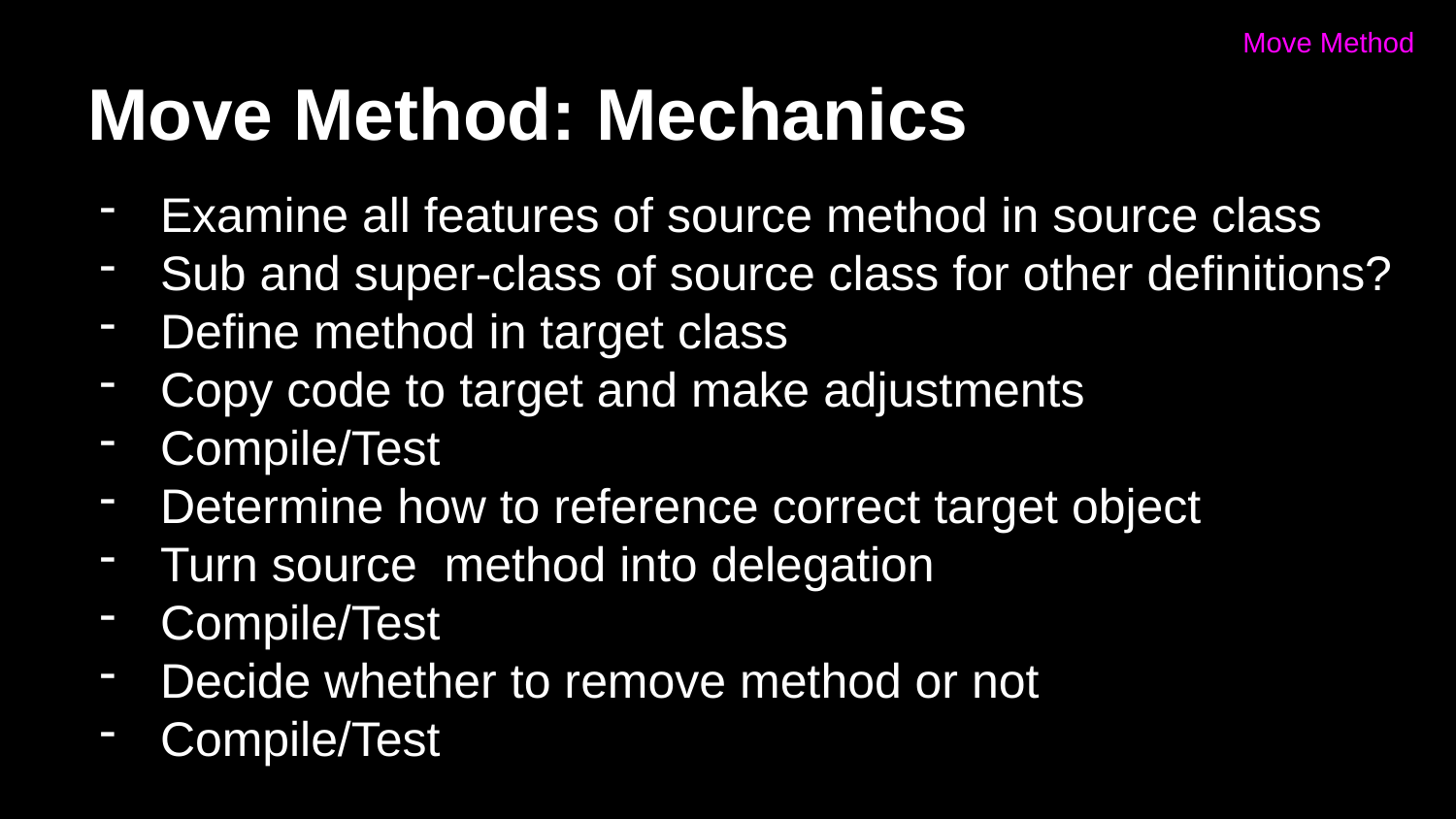

Move Method
# Move Method: Mechanics
Examine all features of source method in source class
Sub and super-class of source class for other definitions?
Define method in target class
Copy code to target and make adjustments
Compile/Test
Determine how to reference correct target object
Turn source  method into delegation
Compile/Test
Decide whether to remove method or not
Compile/Test